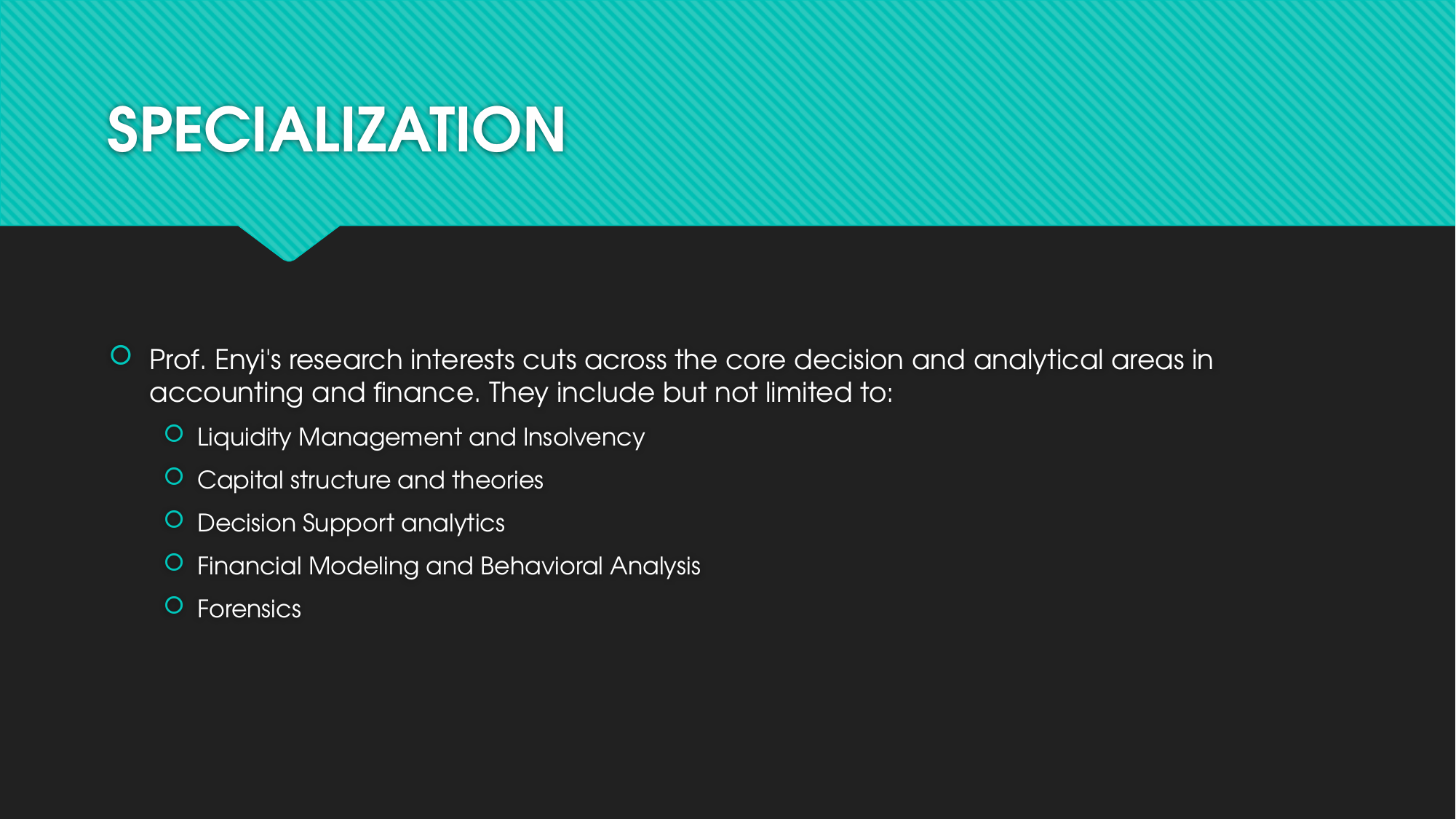

# SPECIALIZATION
Prof. Enyi's research interests cuts across the core decision and analytical areas in accounting and finance. They include but not limited to:
Liquidity Management and Insolvency
Capital structure and theories
Decision Support analytics
Financial Modeling and Behavioral Analysis
Forensics